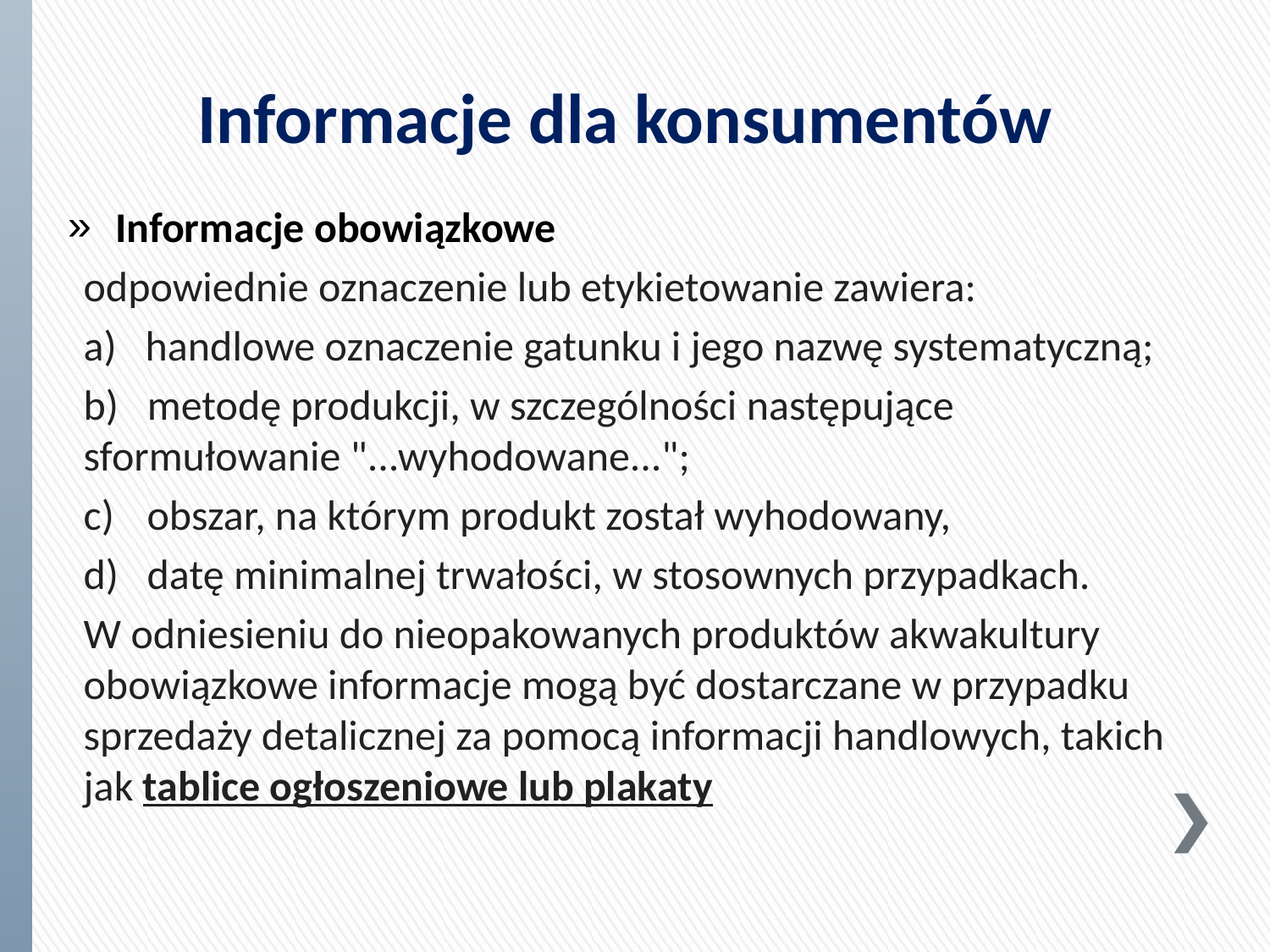

# Informacje dla konsumentów
Informacje obowiązkowe
odpowiednie oznaczenie lub etykietowanie zawiera:
a)   handlowe oznaczenie gatunku i jego nazwę systematyczną;
b)   metodę produkcji, w szczególności następujące sformułowanie "...wyhodowane...";
obszar, na którym produkt został wyhodowany,
datę minimalnej trwałości, w stosownych przypadkach.
W odniesieniu do nieopakowanych produktów akwakultury obowiązkowe informacje mogą być dostarczane w przypadku sprzedaży detalicznej za pomocą informacji handlowych, takich jak tablice ogłoszeniowe lub plakaty